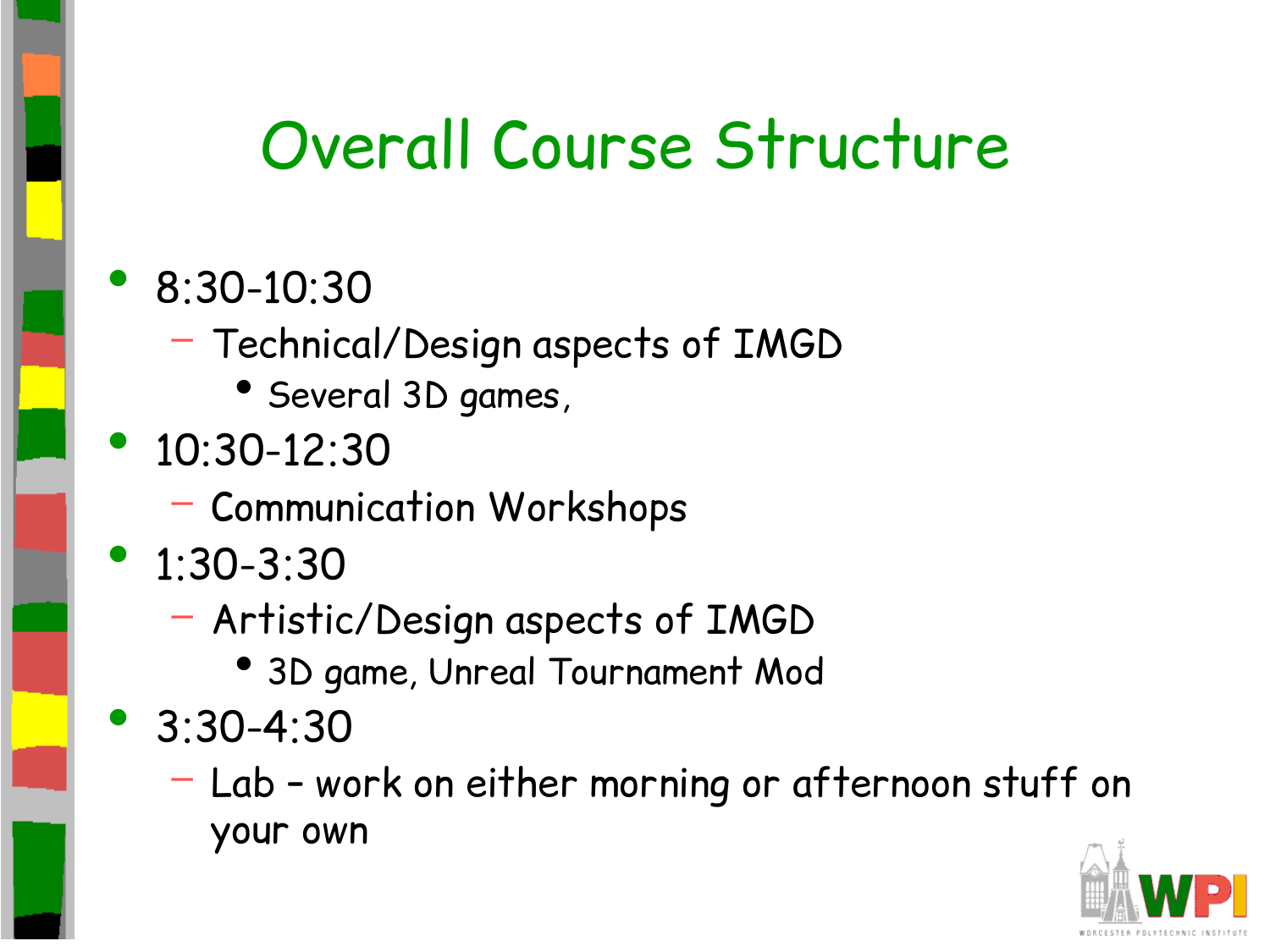

# Overall Course Structure
8:30-10:30
Technical/Design aspects of IMGD
Several 3D games,
10:30-12:30
Communication Workshops
1:30-3:30
Artistic/Design aspects of IMGD
3D game, Unreal Tournament Mod
3:30-4:30
Lab – work on either morning or afternoon stuff on your own